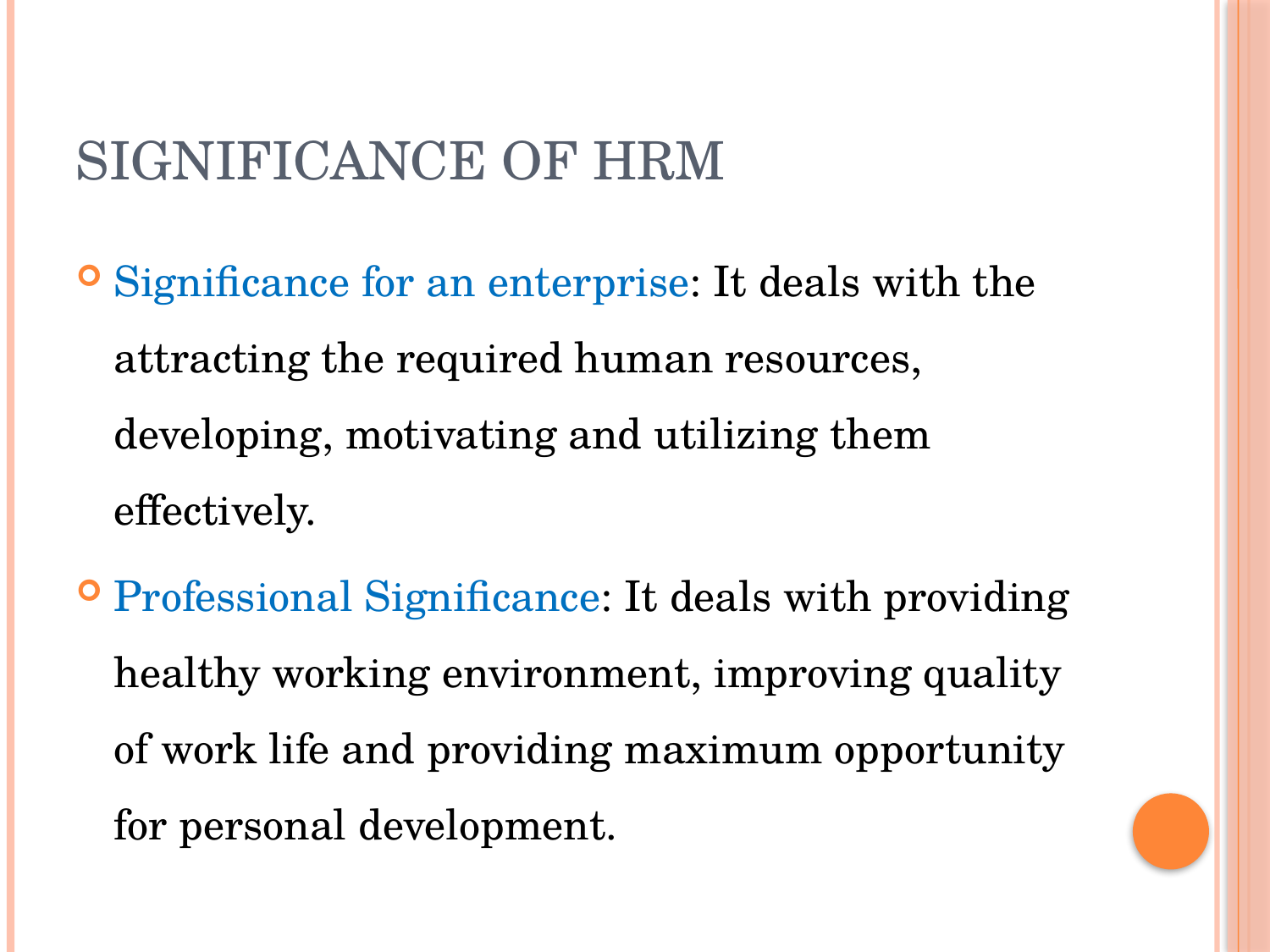

# SIGNIFICANCE OF HRM
Significance for an enterprise: It deals with the attracting the required human resources, developing, motivating and utilizing them effectively.
Professional Significance: It deals with providing healthy working environment, improving quality of work life and providing maximum opportunity for personal development.